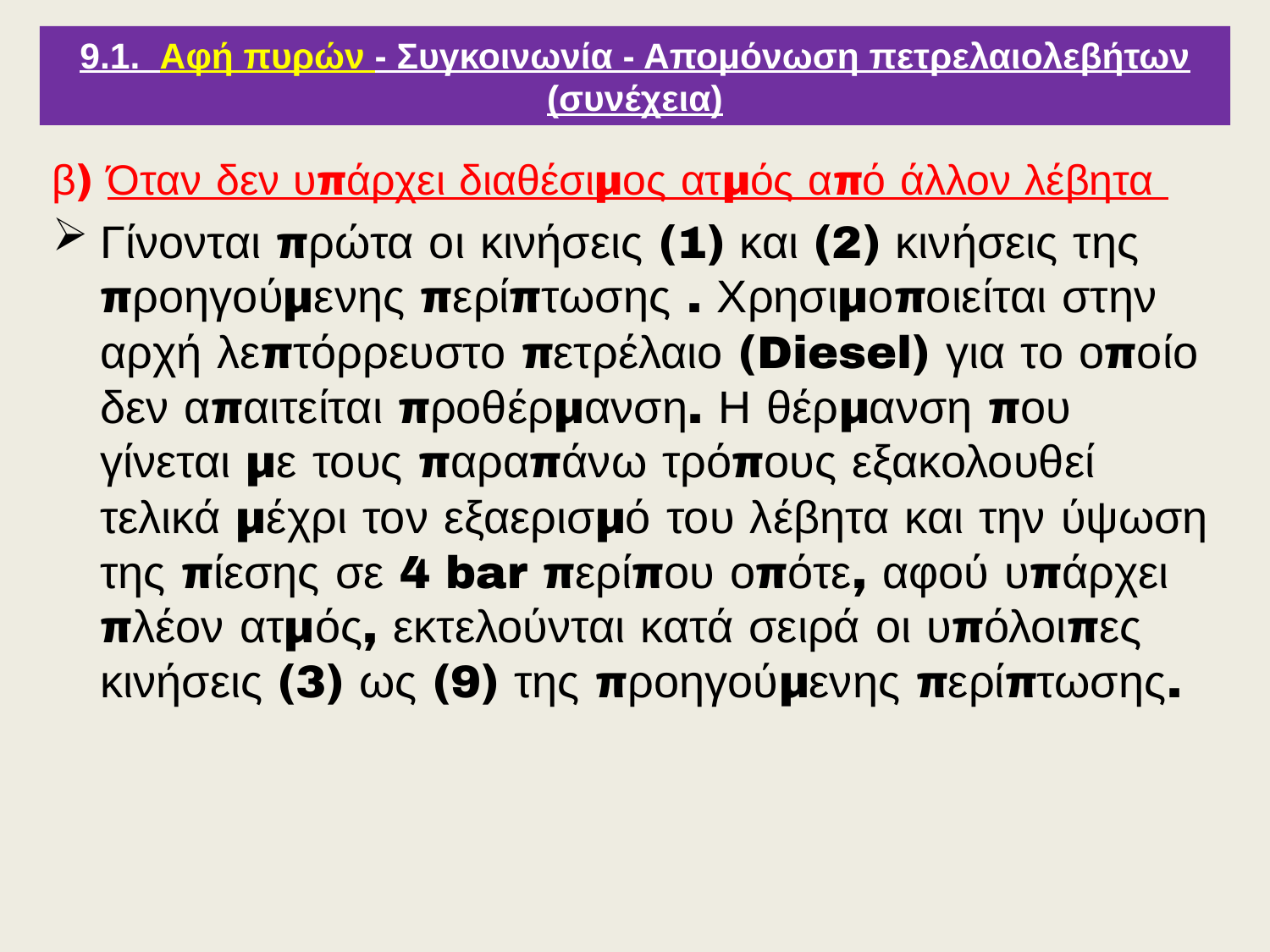

9.1.  Αφή πυρών - Συγκοινωνία - Απομόνωση πετρελαιολεβήτων (συνέχεια)
β) Όταν δεν υπάρχει διαθέσιμος ατμός από άλλον λέβητα
Γίνονται πρώτα οι κινήσεις (1) και (2) κινήσεις της προηγούμενης περίπτωσης . Χρησιμοποιείται στην αρχή λεπτόρρευστο πετρέλαιο (Diesel) για το οποίο δεν απαιτείται προθέρμανση. Η θέρμανση που γίνεται με τους παραπάνω τρόπους εξακολουθεί τελικά μέχρι τον εξαερισμό του λέβητα και την ύψωση της πίεσης σε 4 bar περίπου οπότε, αφού υπάρχει πλέον ατμός, εκτελούνται κατά σειρά οι υπόλοιπες κινήσεις (3) ως (9) της προηγούμενης περίπτωσης.